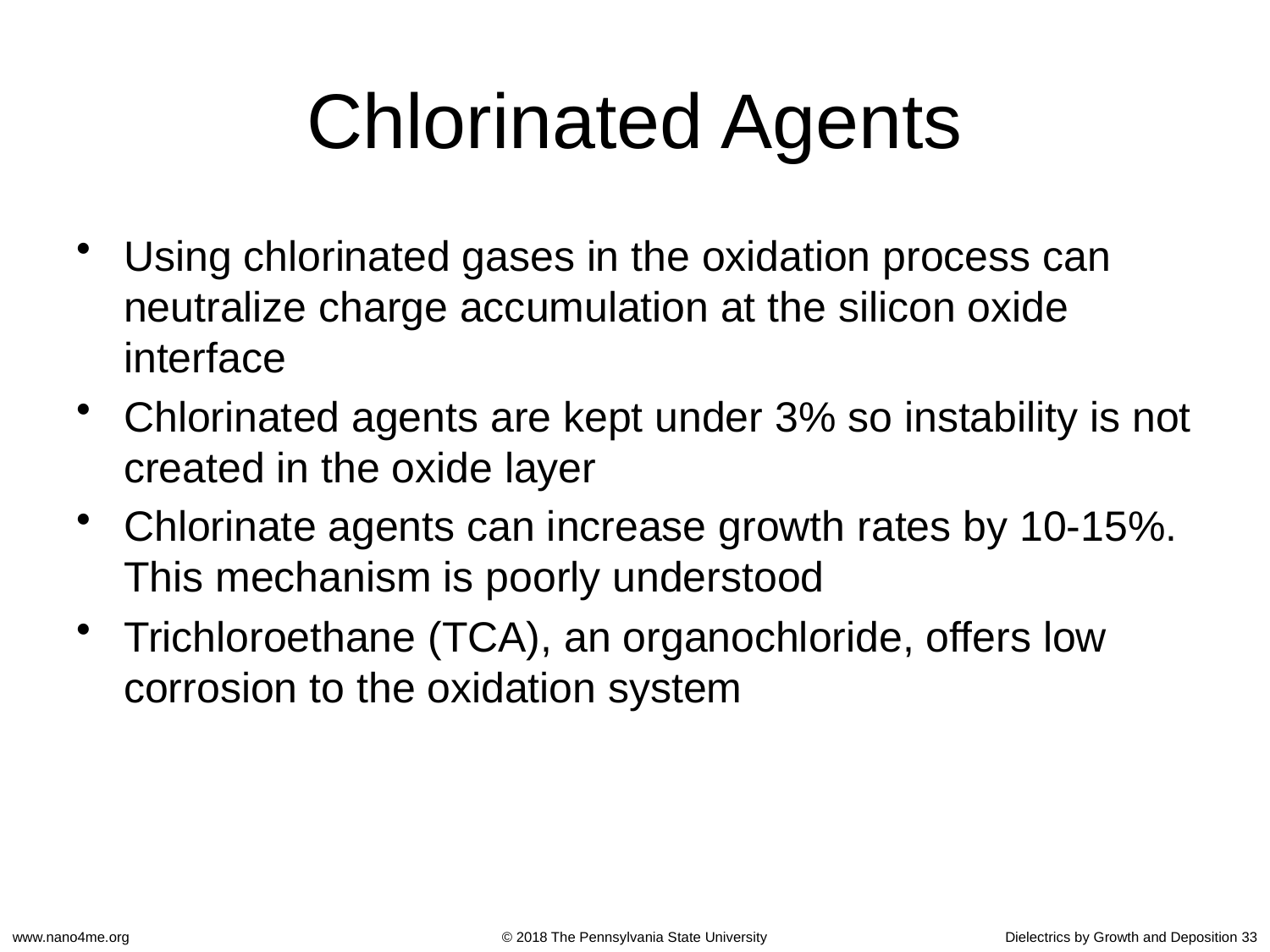

# Chlorinated Agents
Using chlorinated gases in the oxidation process can neutralize charge accumulation at the silicon oxide interface
Chlorinated agents are kept under 3% so instability is not created in the oxide layer
Chlorinate agents can increase growth rates by 10-15%.  This mechanism is poorly understood
Trichloroethane (TCA), an organochloride, offers low corrosion to the oxidation system